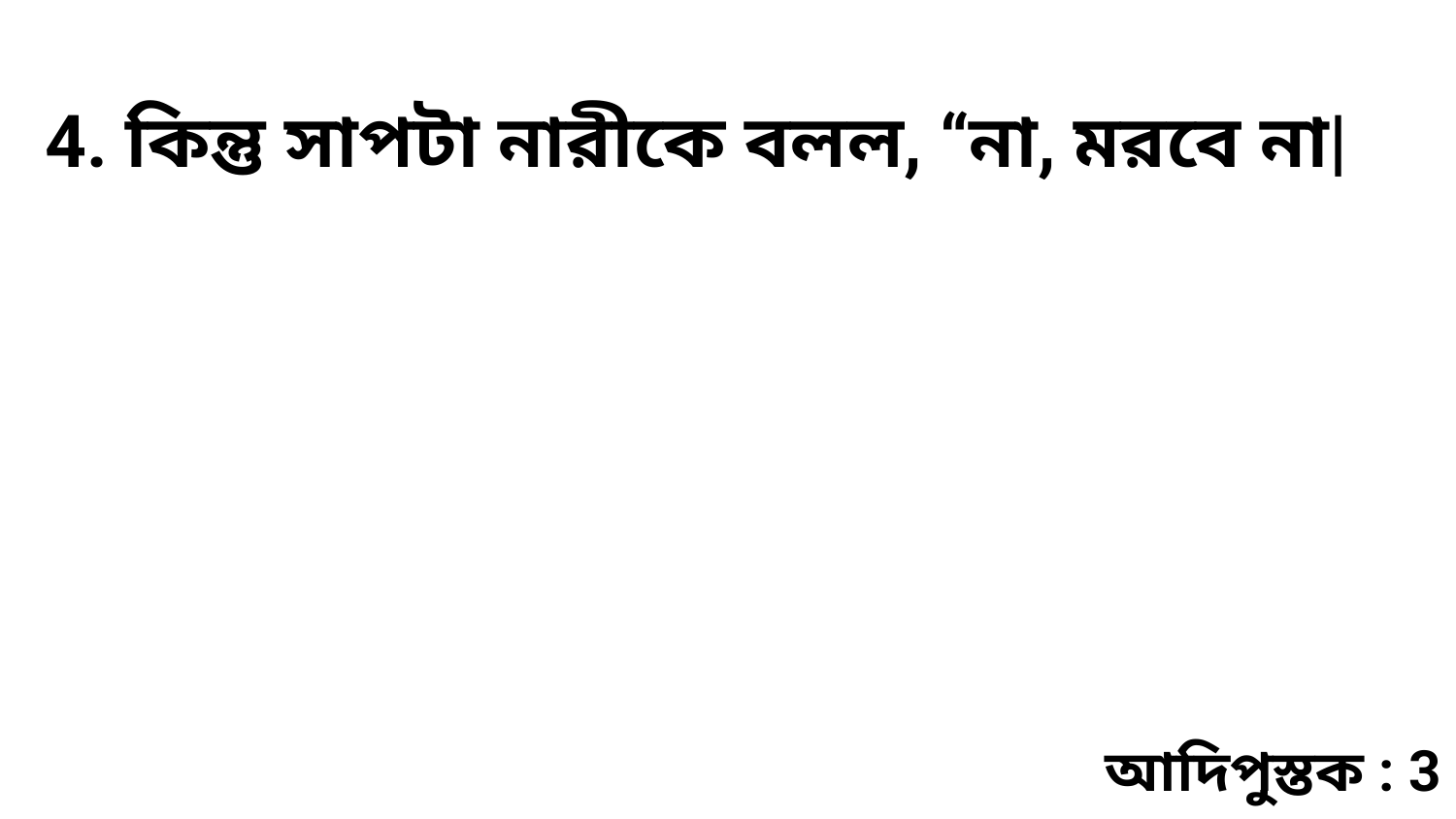

4. কিন্তু সাপটা নারীকে বলল, “না, মরবে না|
আদিপুস্তক : 3